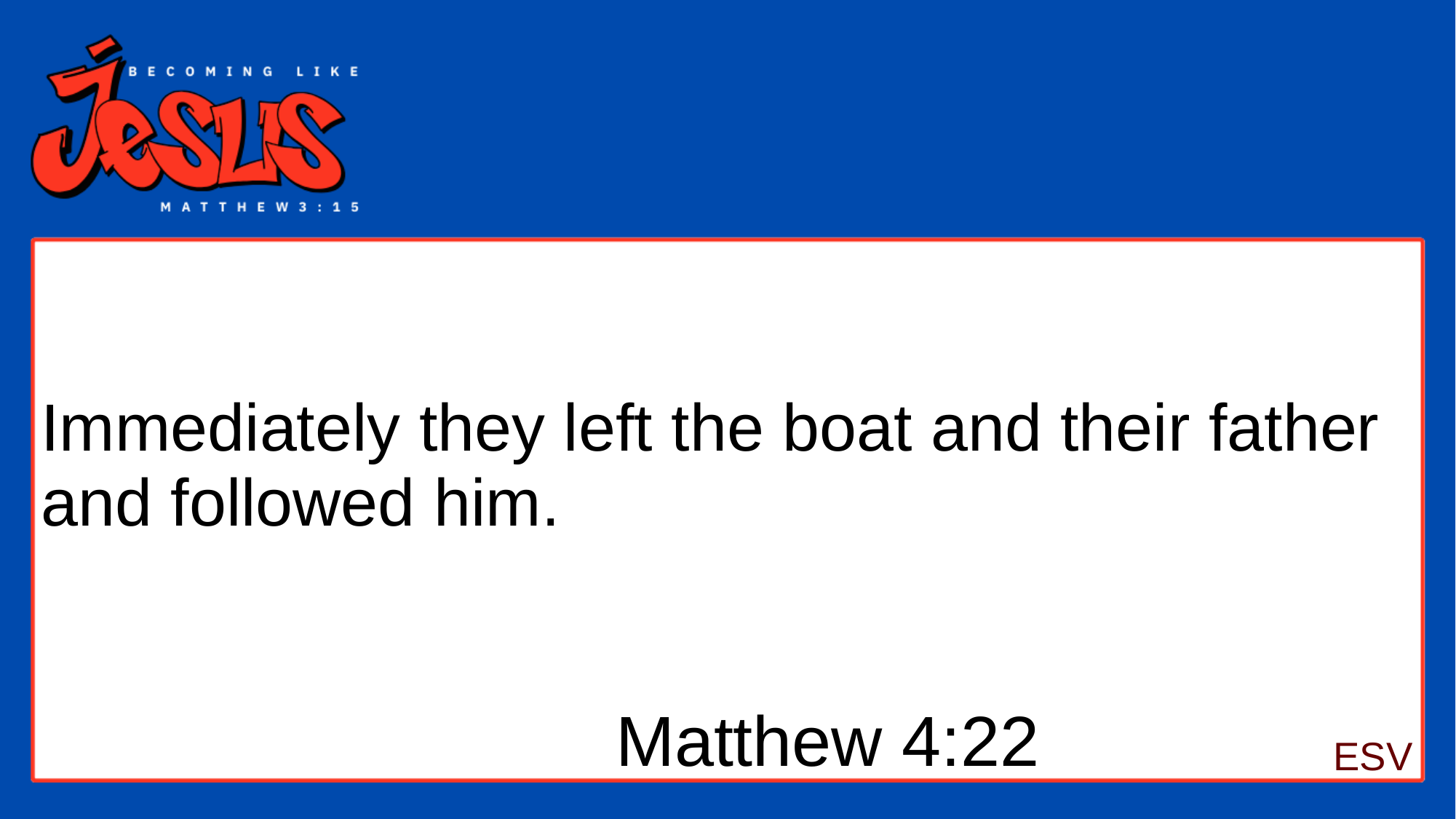

# Immediately they left the boat and their father and followed him.
Matthew 4:22
ESV